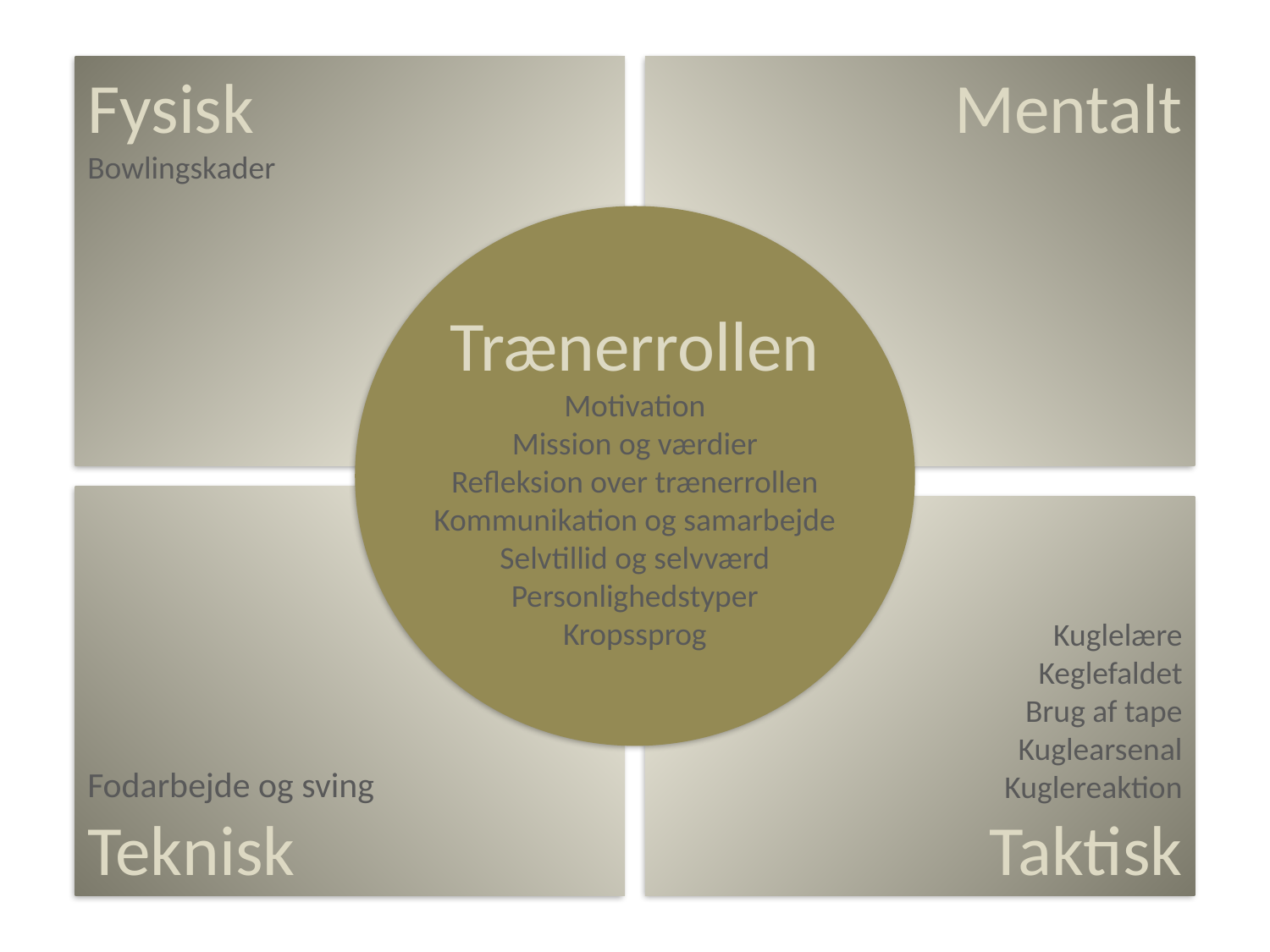

Fysisk
Bowlingskader
Mentalt
Trænerrollen
Motivation
Mission og værdier
Refleksion over trænerrollen
Kommunikation og samarbejde
Selvtillid og selvværd
Personlighedstyper
Kropssprog
Fodarbejde og sving
Teknisk
Kuglelære
Keglefaldet
Brug af tape
Kuglearsenal
Kuglereaktion
Taktisk